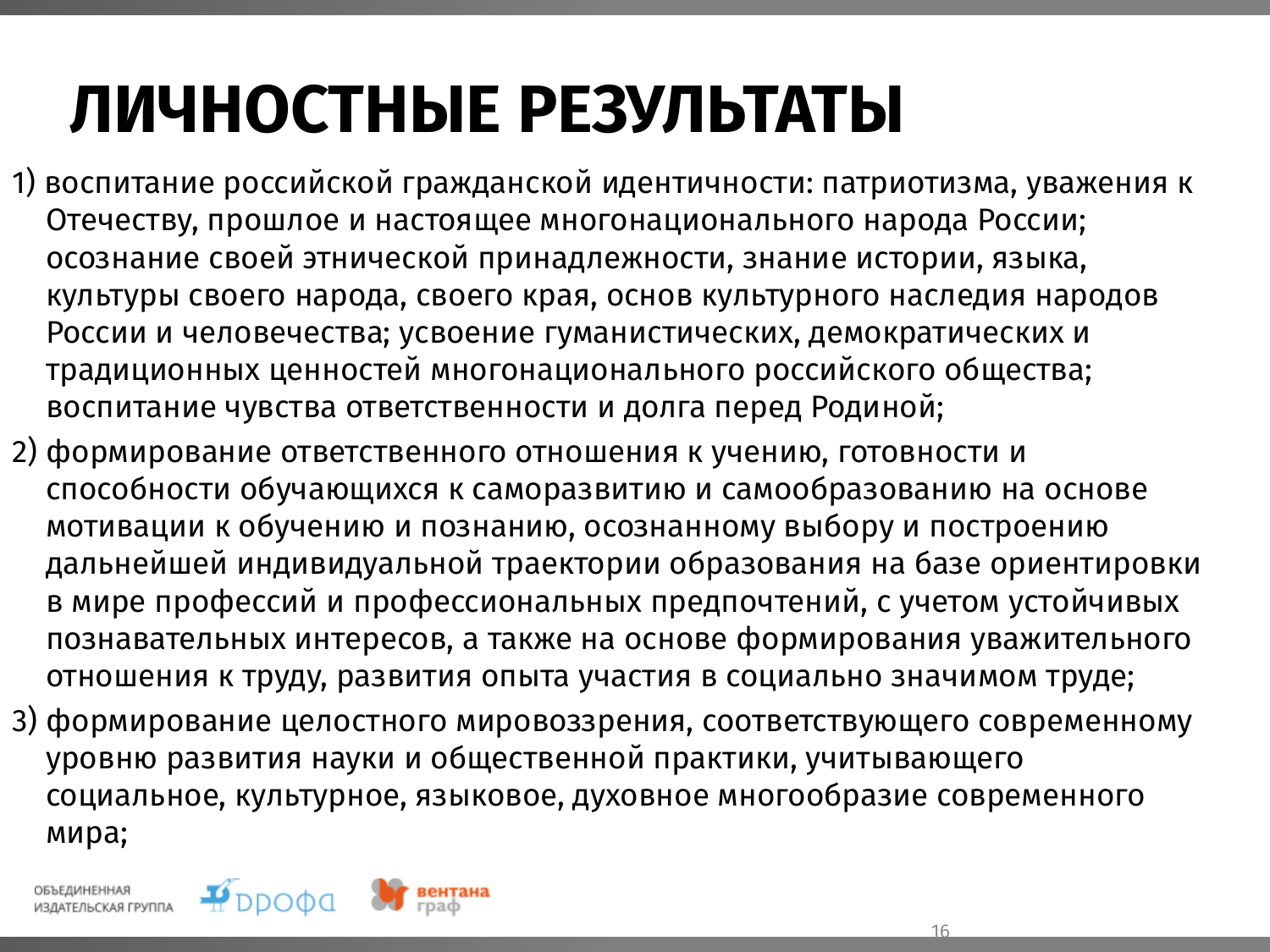

# Личностные результаты
1) воспитание российской гражданской идентичности: патриотизма, уважения к Отечеству, прошлое и настоящее многонационального народа России; осознание своей этнической принадлежности, знание истории, языка, культуры своего народа, своего края, основ культурного наследия народов России и человечества; усвоение гуманистических, демократических и традиционных ценностей многонационального российского общества; воспитание чувства ответственности и долга перед Родиной;
2) формирование ответственного отношения к учению, готовности и способности обучающихся к саморазвитию и самообразованию на основе мотивации к обучению и познанию, осознанному выбору и построению дальнейшей индивидуальной траектории образования на базе ориентировки в мире профессий и профессиональных предпочтений, с учетом устойчивых познавательных интересов, а также на основе формирования уважительного отношения к труду, развития опыта участия в социально значимом труде;
3) формирование целостного мировоззрения, соответствующего современному уровню развития науки и общественной практики, учитывающего социальное, культурное, языковое, духовное многообразие современного мира;
16